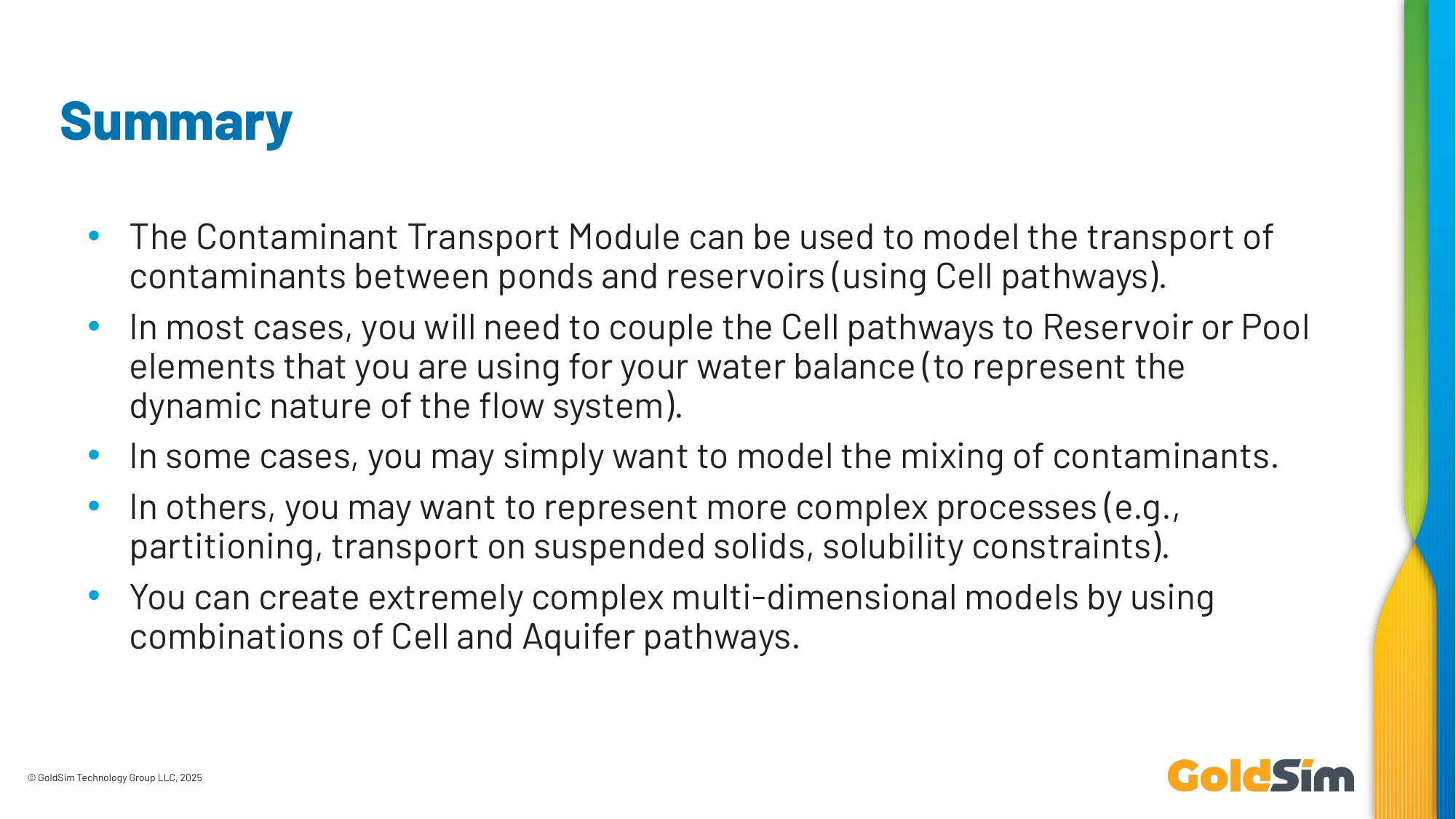

# Summary
The Contaminant Transport Module can be used to model the transport of contaminants between ponds and reservoirs (using Cell pathways).
In most cases, you will need to couple the Cell pathways to Reservoir or Pool elements that you are using for your water balance (to represent the dynamic nature of the flow system).
In some cases, you may simply want to model the mixing of contaminants.
In others, you may want to represent more complex processes (e.g., partitioning, transport on suspended solids, solubility constraints).
You can create extremely complex multi-dimensional models by using combinations of Cell and Aquifer pathways.
© GoldSim Technology Group LLC, 2025